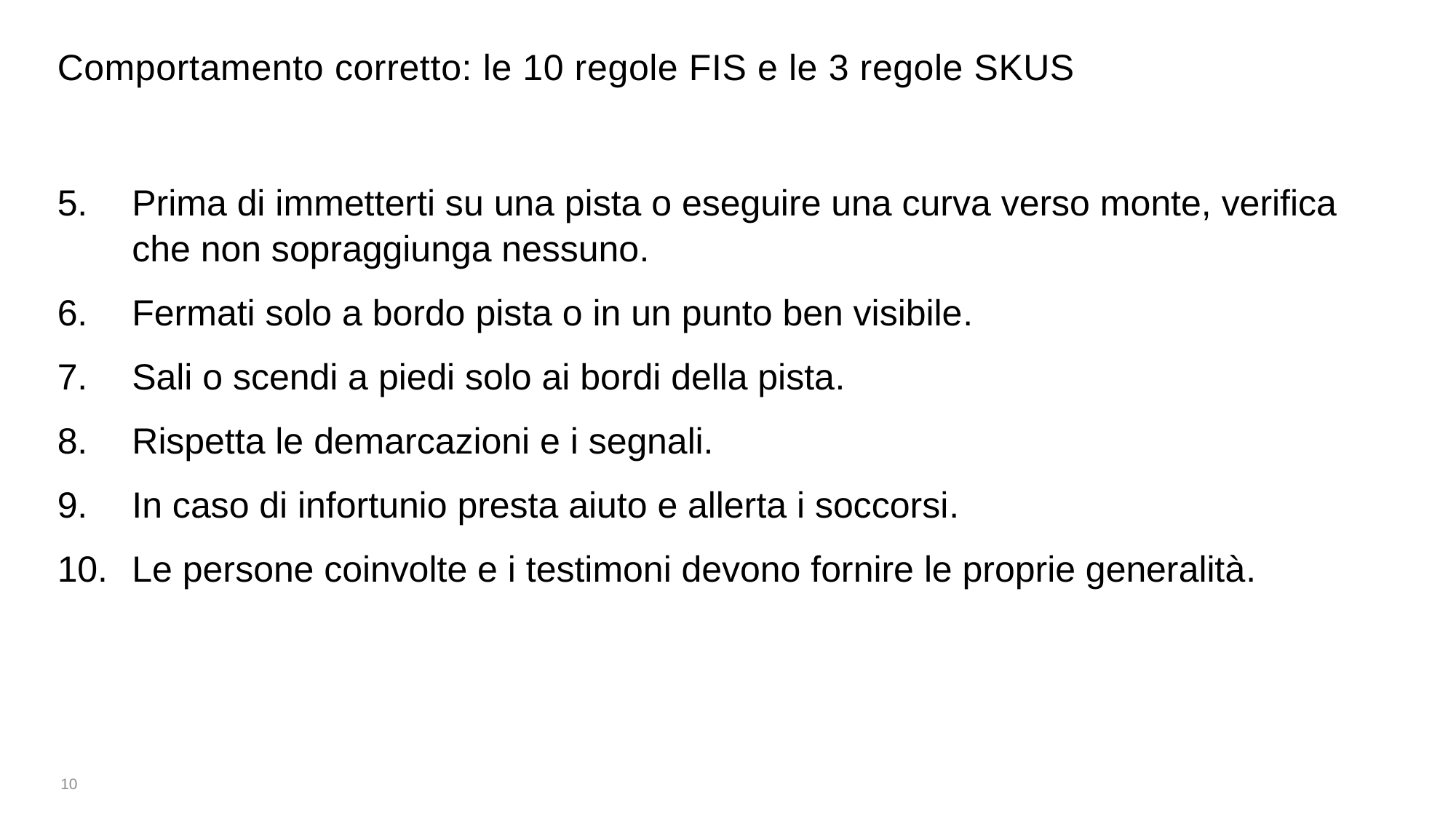

# Comportamento corretto: le 10 regole FIS e le 3 regole SKUS
5. 	Prima di immetterti su una pista o eseguire una curva verso monte, verifica che non sopraggiunga nessuno.
6. 	Fermati solo a bordo pista o in un punto ben visibile.
7. 	Sali o scendi a piedi solo ai bordi della pista.
8. 	Rispetta le demarcazioni e i segnali.
9. 	In caso di infortunio presta aiuto e allerta i soccorsi.
10. 	Le persone coinvolte e i testimoni devono fornire le proprie generalità.

10